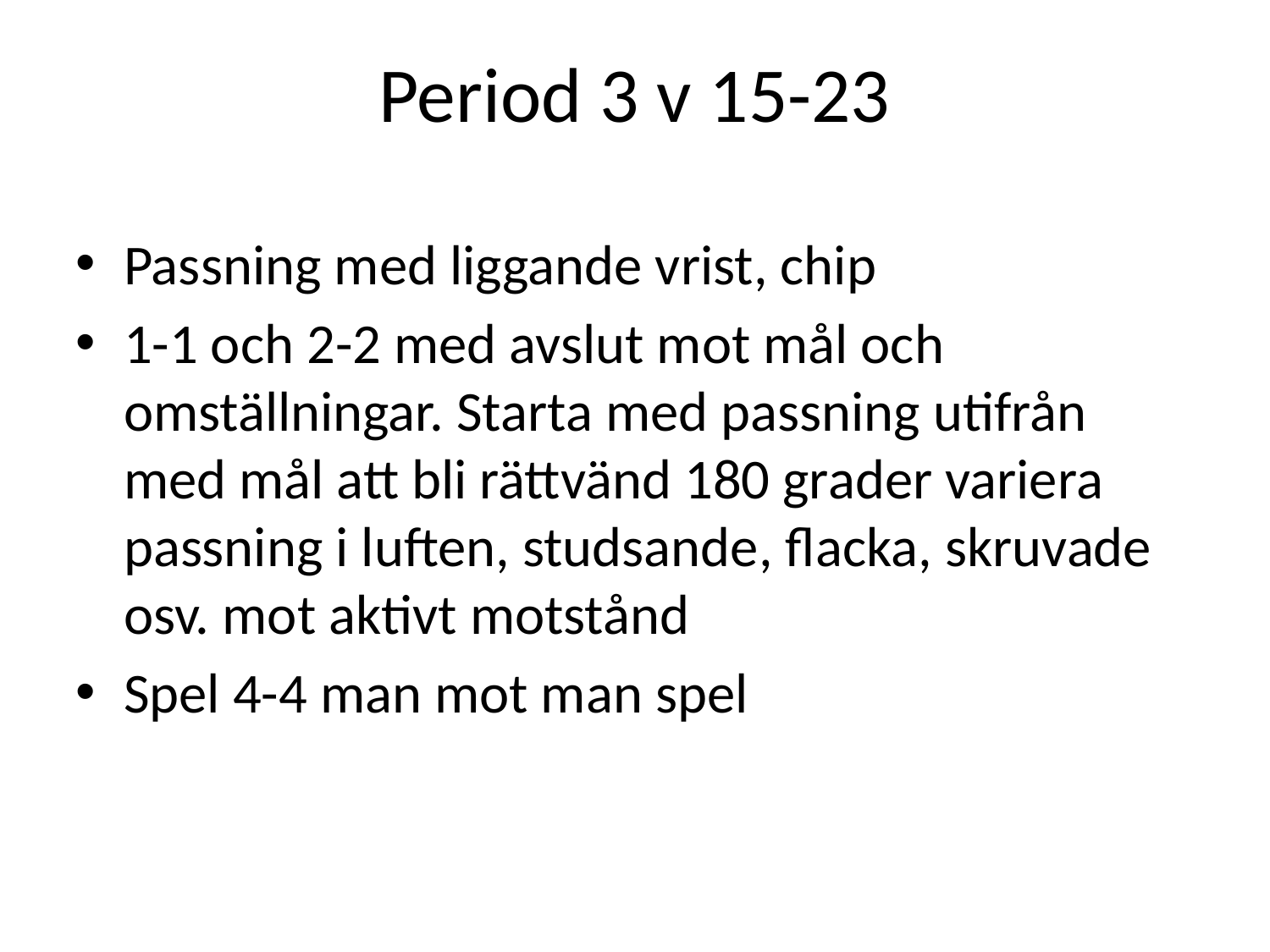

Period 3 v 15-23
Passning med liggande vrist, chip
1-1 och 2-2 med avslut mot mål och omställningar. Starta med passning utifrån med mål att bli rättvänd 180 grader variera passning i luften, studsande, flacka, skruvade osv. mot aktivt motstånd
Spel 4-4 man mot man spel